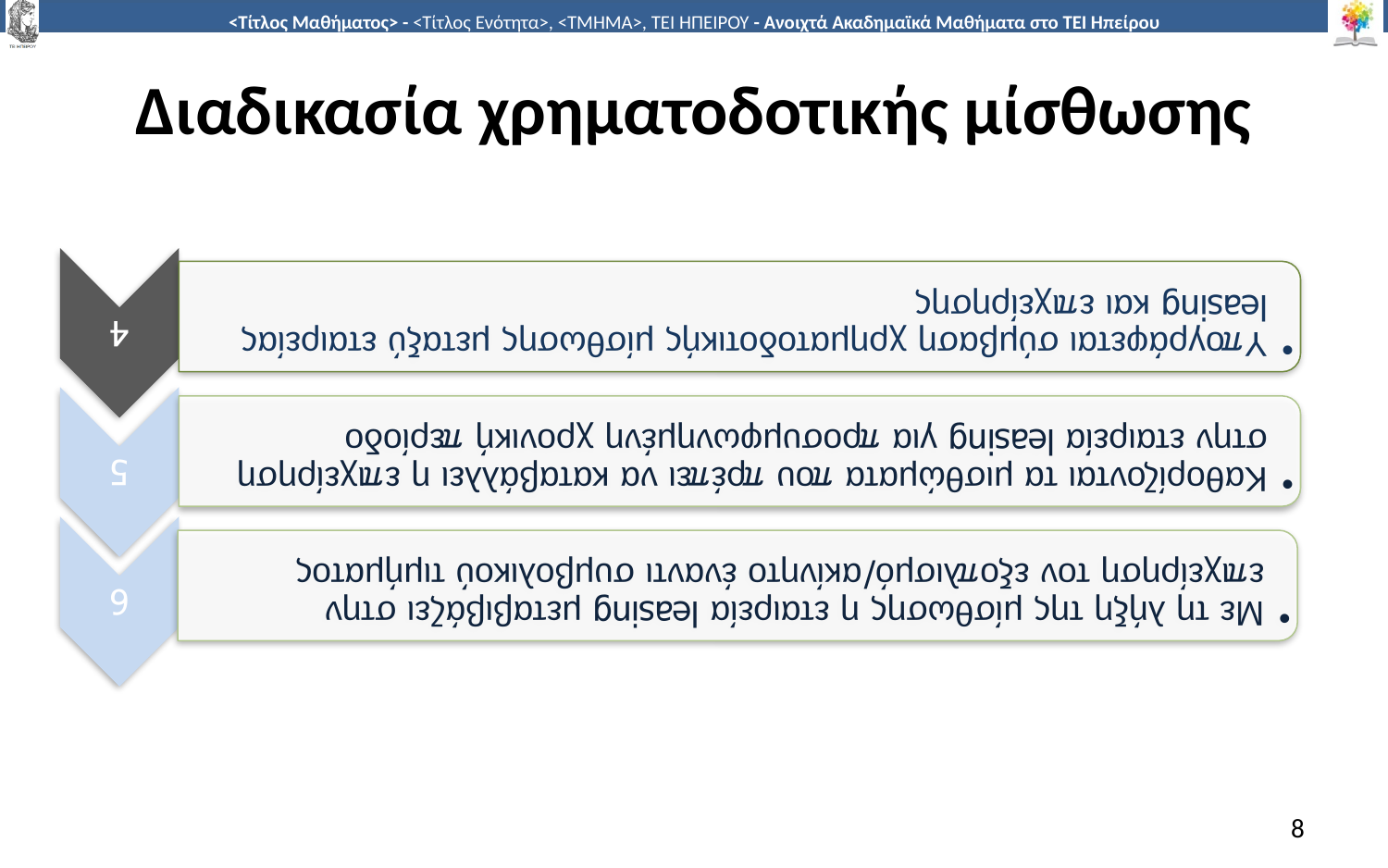

# Διαδικασία χρηματοδοτικής μίσθωσης
4
Υπογράφεται σύμβαση χρηματοδοτικής μίσθωσης μεταξύ εταιρείας leasing και επιχείρησης
5
Καθορίζονται τα μισθώματα που πρέπει να καταβάλλει η επιχείρηση στην εταιρεία leasing για προσυμφωνημένη χρονική περίοδο
6
Με τη λήξη της μίσθωσης η εταιρεία leasing μεταβιβάζει στην επιχείρηση τον εξοπλισμό/ακίνητο έναντι συμβολικού τιμήματος
8